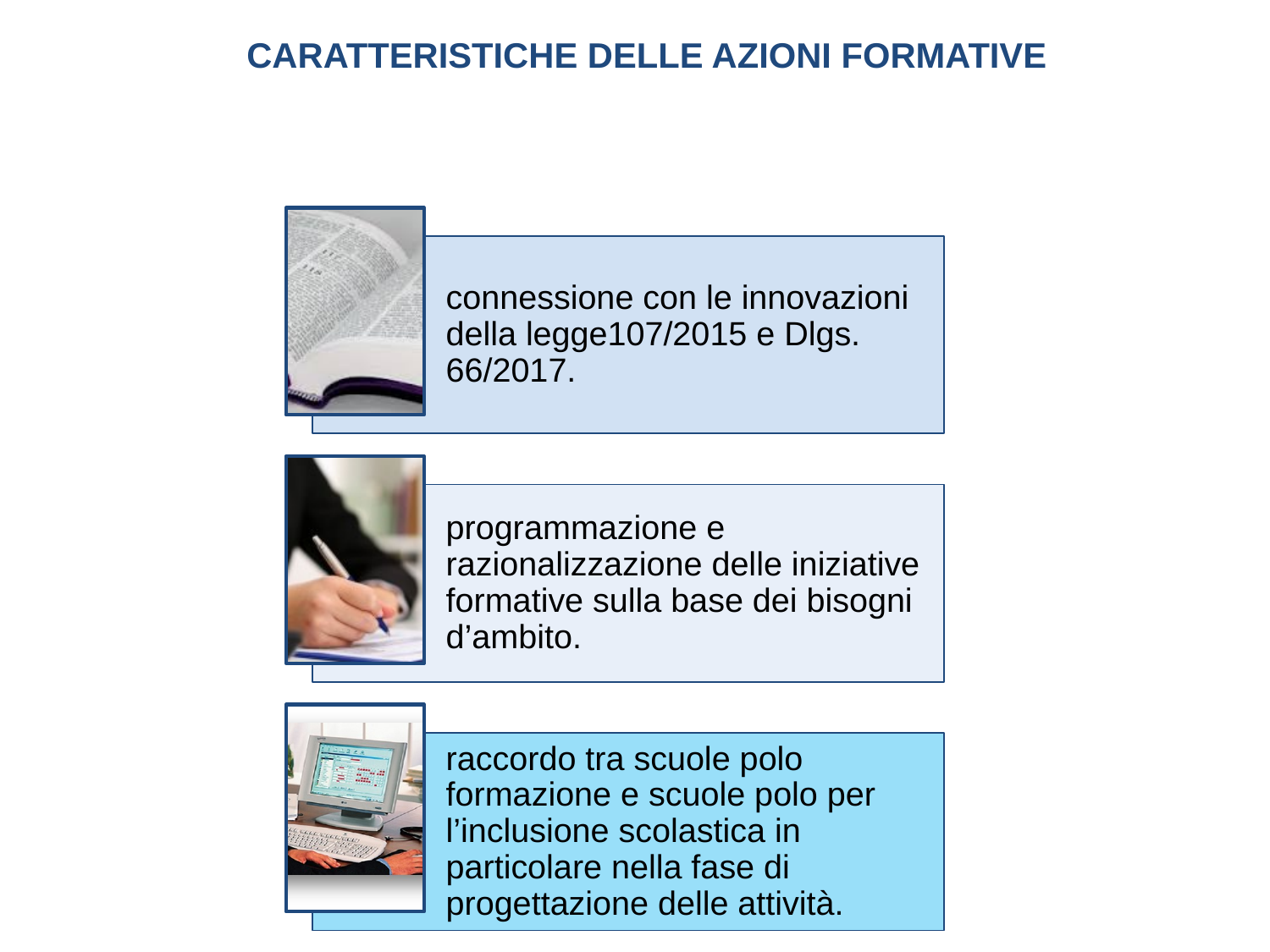

CARATTERISTICHE DELLE AZIONI FORMATIVE
connessione con le innovazioni della legge107/2015 e Dlgs. 66/2017.
programmazione e razionalizzazione delle iniziative formative sulla base dei bisogni d’ambito.
raccordo tra scuole polo formazione e scuole polo per l’inclusione scolastica in particolare nella fase di progettazione delle attività.